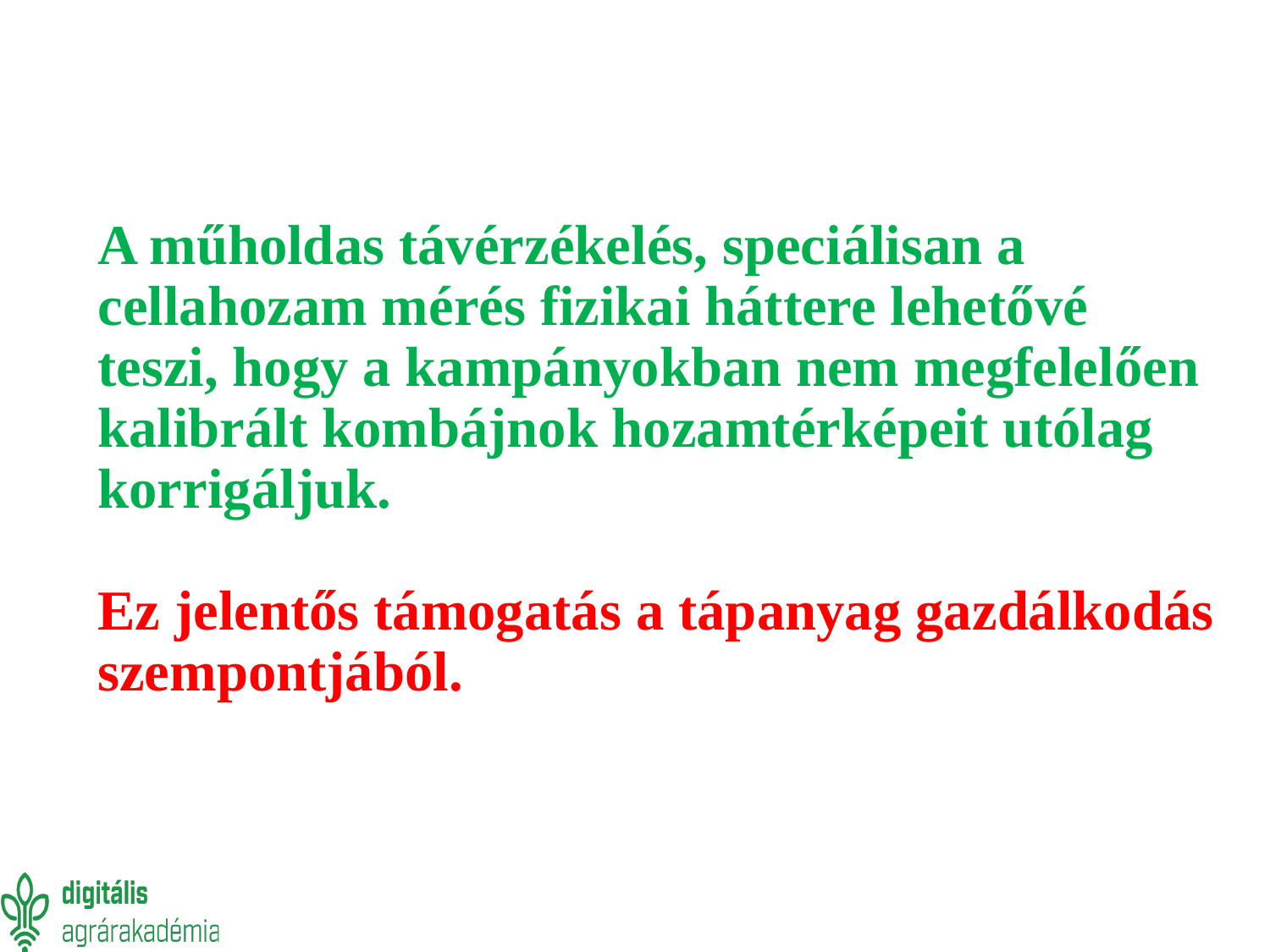

A műholdas távérzékelés, speciálisan a cellahozam mérés fizikai háttere lehetővé teszi, hogy a kampányokban nem megfelelően kalibrált kombájnok hozamtérképeit utólag korrigáljuk.
Ez jelentős támogatás a tápanyag gazdálkodás szempontjából.